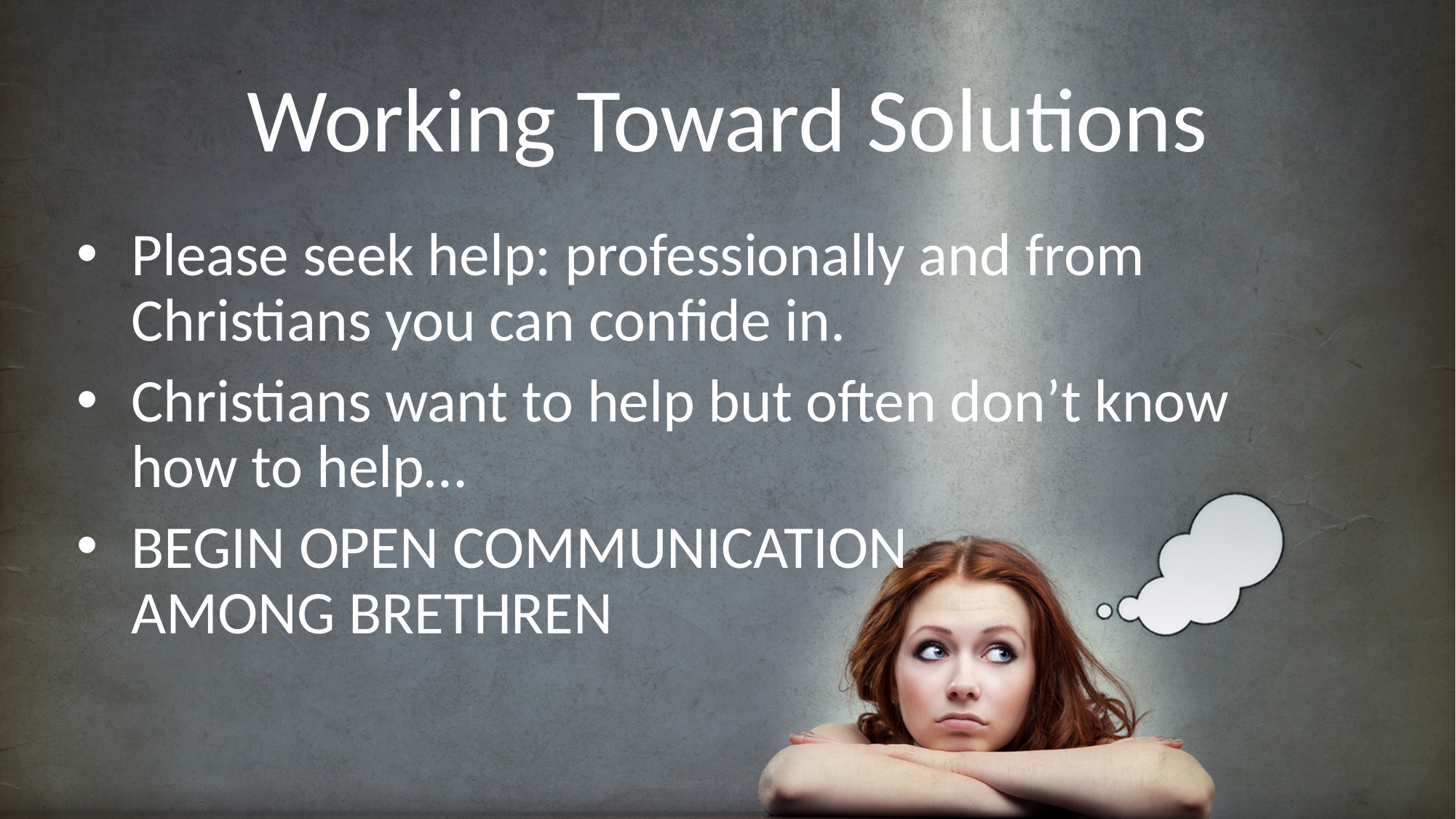

# Working Toward Solutions
Please seek help: professionally and from Christians you can confide in.
Christians want to help but often don’t know how to help…
BEGIN OPEN COMMUNICATION
AMONG BRETHREN